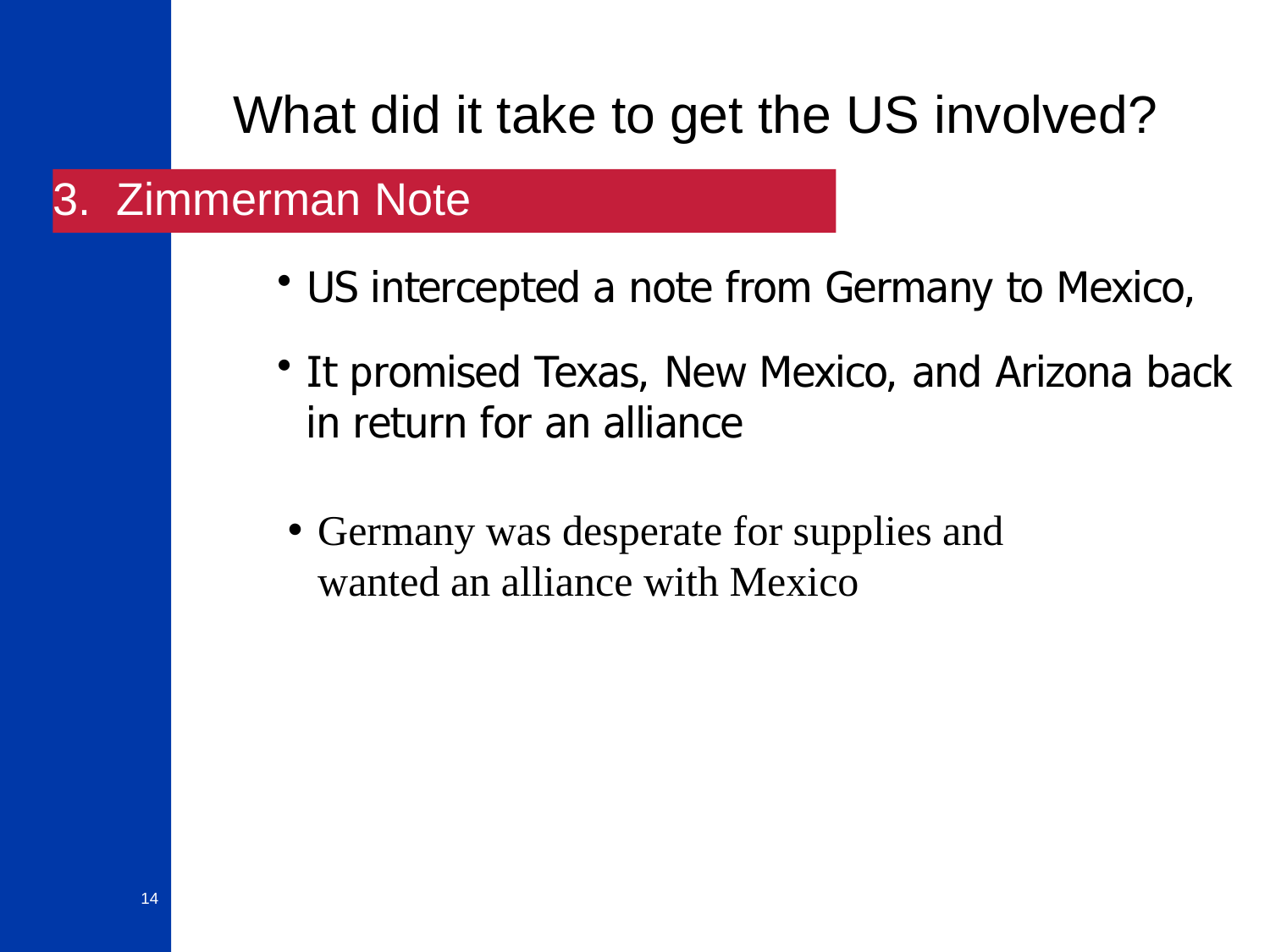

# What did it take to get the US involved?
3.  Zimmerman Note
US intercepted a note from Germany to Mexico,
It promised Texas, New Mexico, and Arizona back in return for an alliance
Germany was desperate for supplies and wanted an alliance with Mexico
14